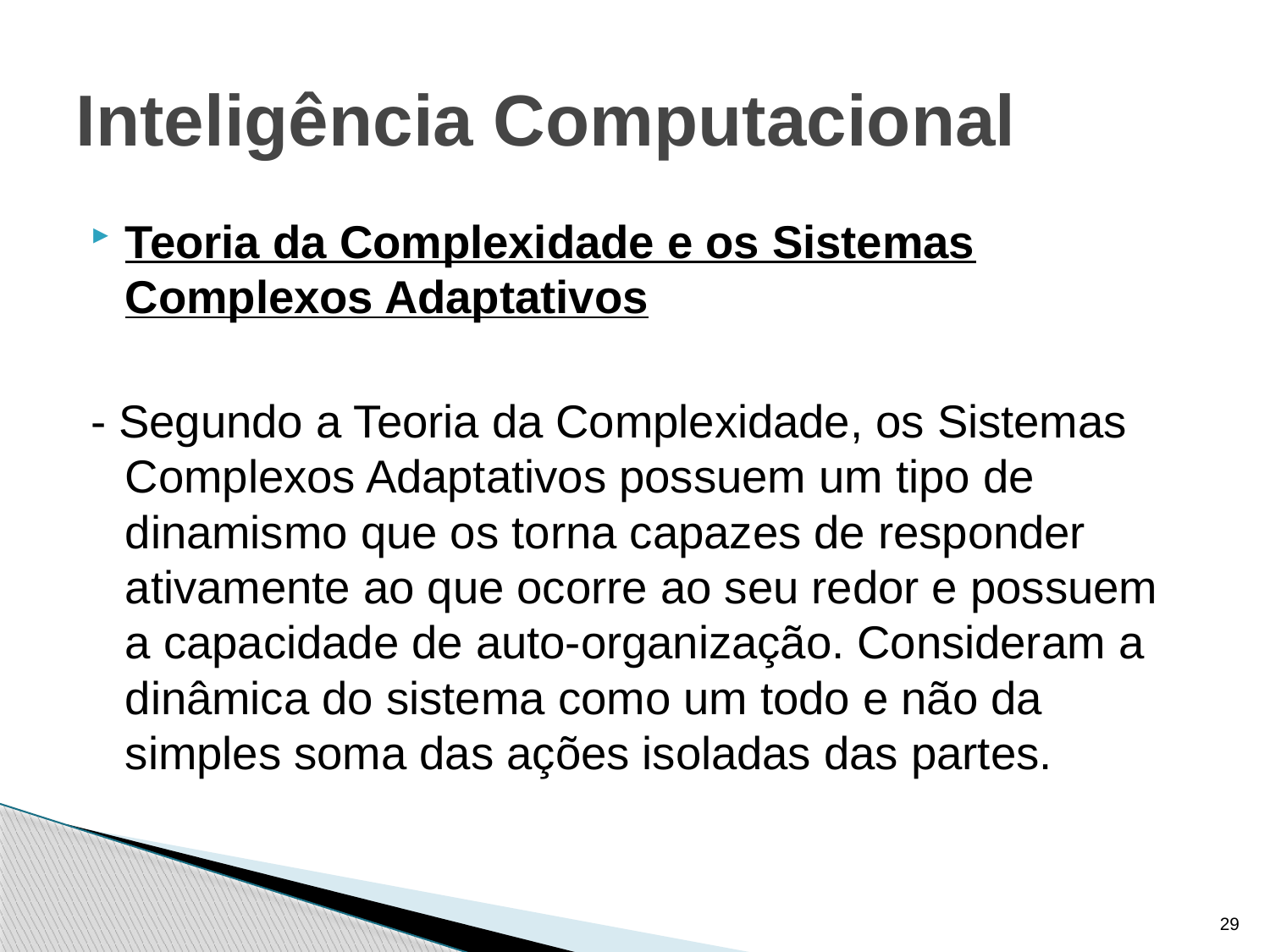

# Inteligência Computacional
Teoria da Complexidade e os Sistemas Complexos Adaptativos

- Segundo a Teoria da Complexidade, os Sistemas Complexos Adaptativos possuem um tipo de dinamismo que os torna capazes de responder ativamente ao que ocorre ao seu redor e possuem a capacidade de auto-organização. Consideram a dinâmica do sistema como um todo e não da simples soma das ações isoladas das partes.
29